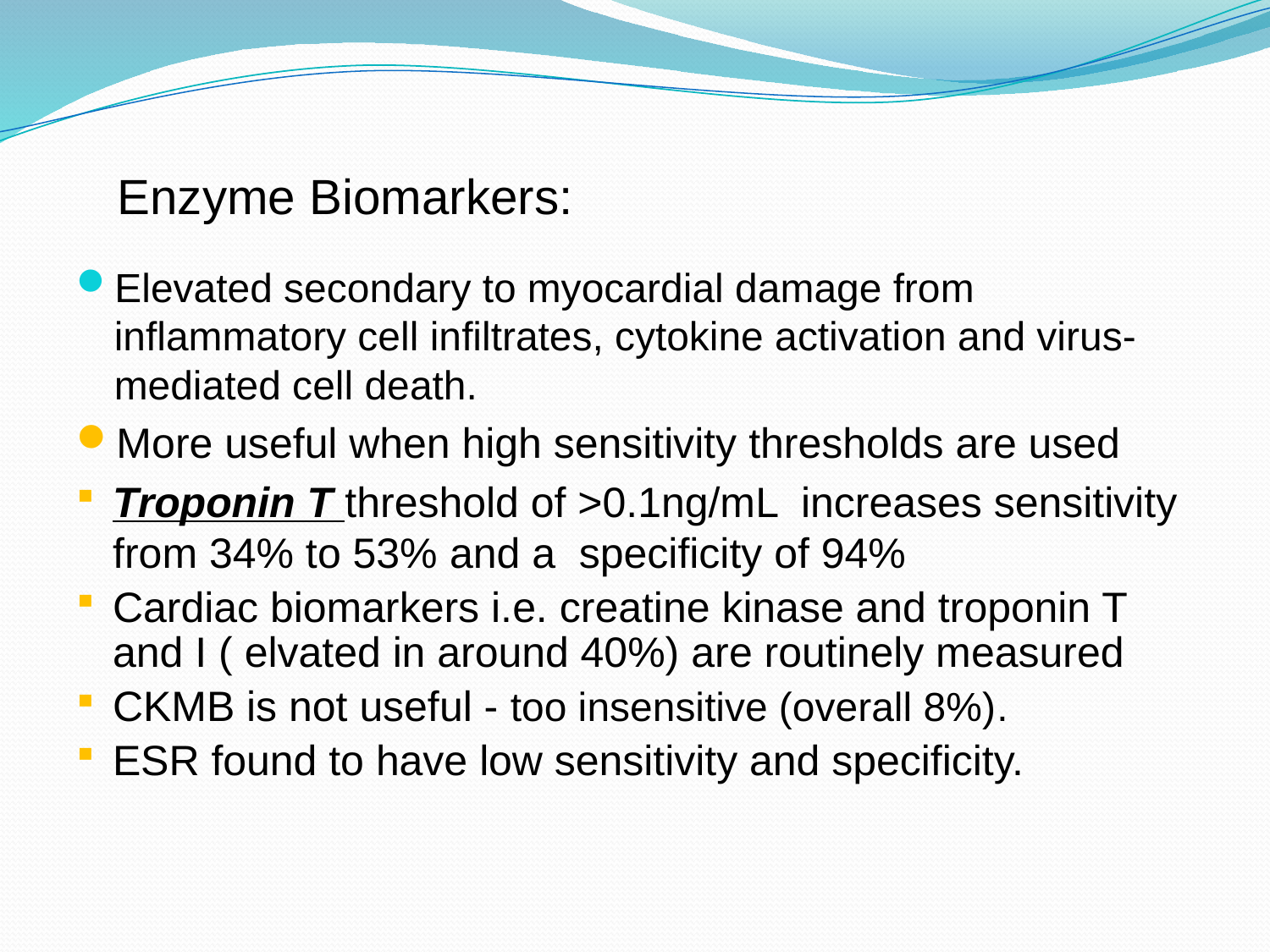

Enzyme Biomarkers:

Elevated secondary to myocardial damage from   inflammatory cell infiltrates, cytokine activation and virus- mediated cell death.
More useful when high sensitivity thresholds are used
Troponin T threshold of >0.1ng/mL  increases sensitivity from 34% to 53% and a  specificity of 94%
Cardiac biomarkers i.e. creatine kinase and troponin T and I ( elvated in around 40%) are routinely measured
CKMB is not useful - too insensitive (overall 8%).
ESR found to have low sensitivity and specificity.